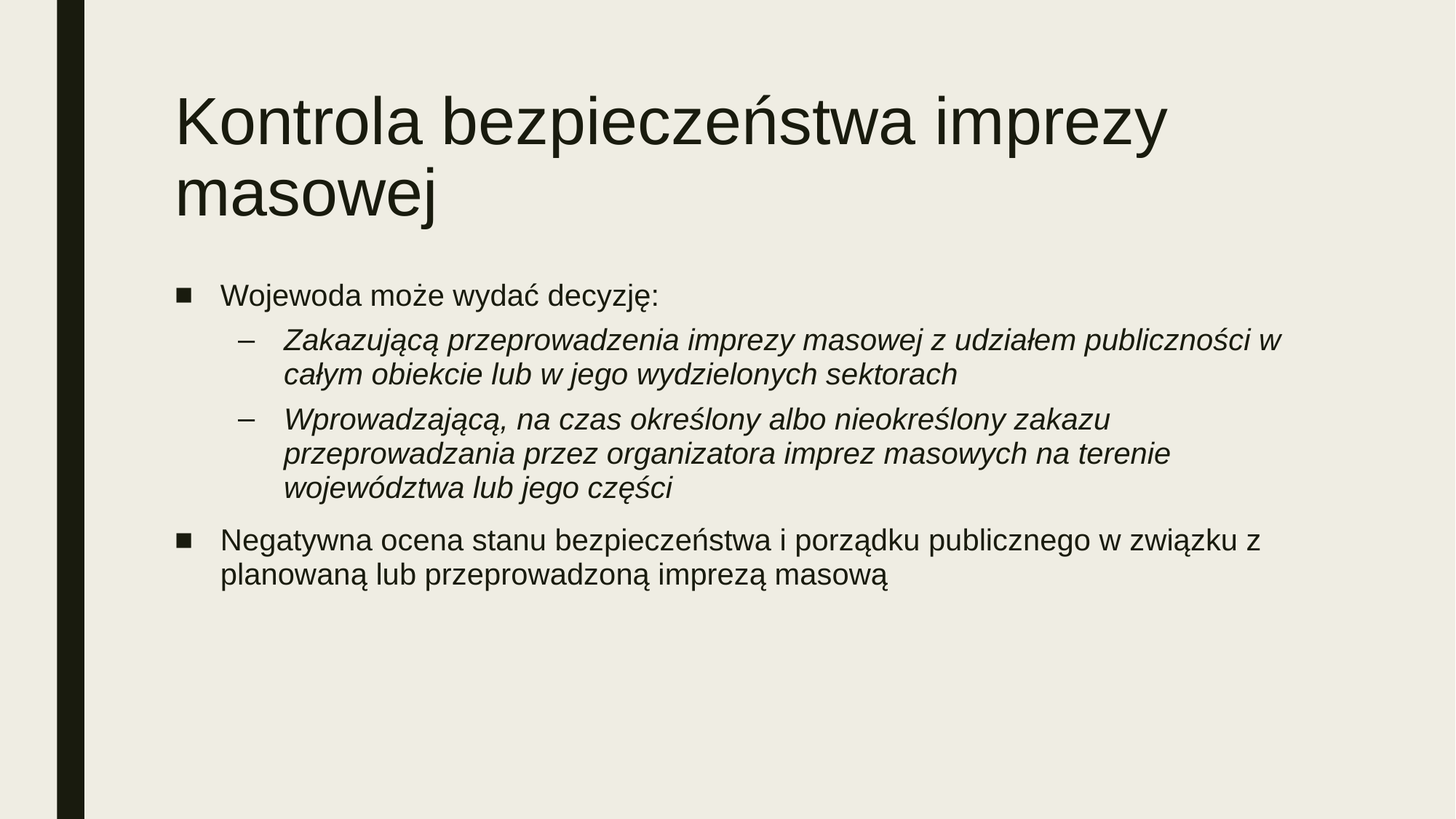

# Kontrola bezpieczeństwa imprezy masowej
Wojewoda może wydać decyzję:
Zakazującą przeprowadzenia imprezy masowej z udziałem publiczności w całym obiekcie lub w jego wydzielonych sektorach
Wprowadzającą, na czas określony albo nieokreślony zakazu przeprowadzania przez organizatora imprez masowych na terenie województwa lub jego części
Negatywna ocena stanu bezpieczeństwa i porządku publicznego w związku z planowaną lub przeprowadzoną imprezą masową